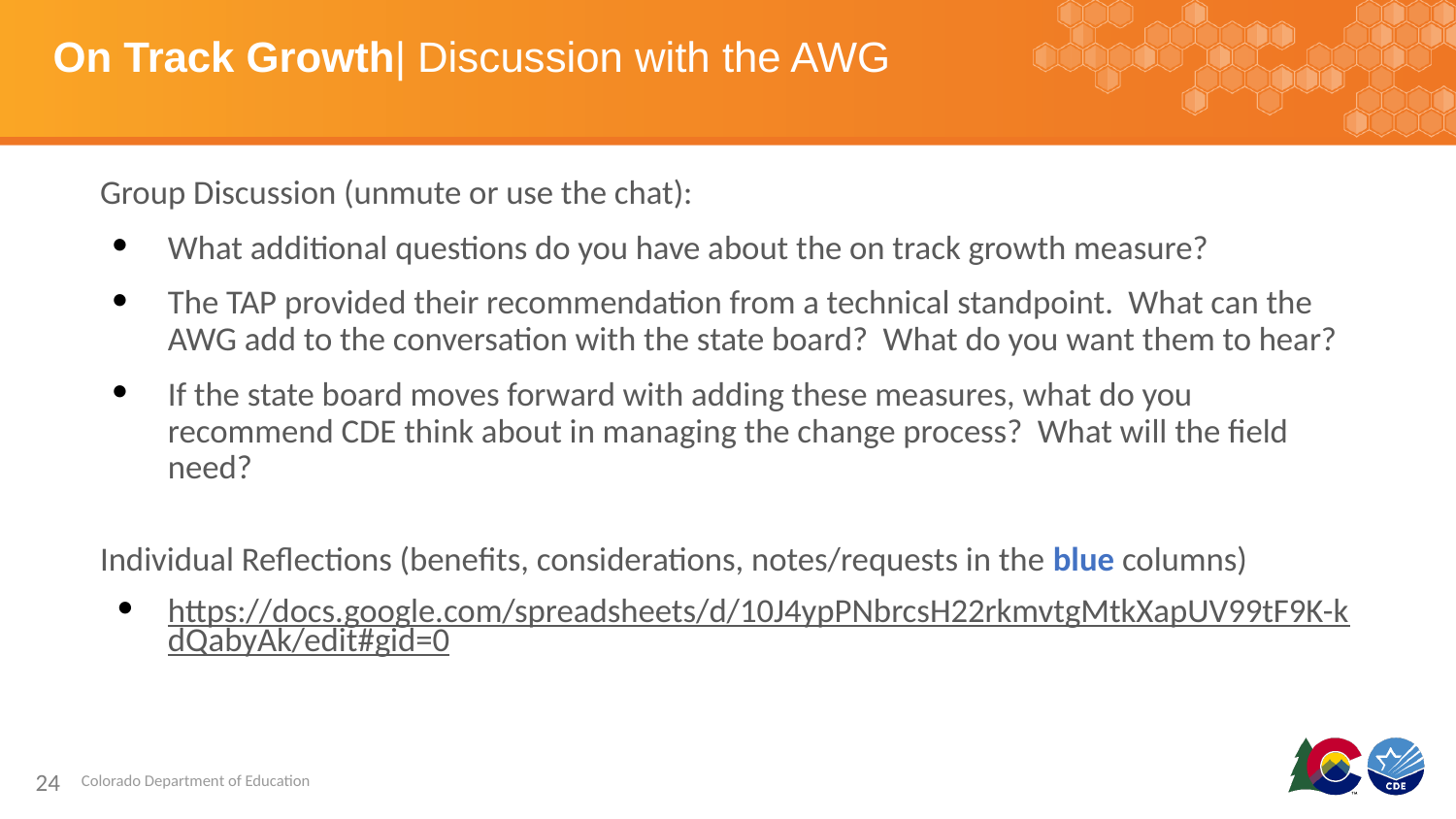

# On Track Growth| Discussion with the AWG
Group Discussion (unmute or use the chat):
What additional questions do you have about the on track growth measure?
The TAP provided their recommendation from a technical standpoint.  What can the AWG add to the conversation with the state board?  What do you want them to hear?
If the state board moves forward with adding these measures, what do you recommend CDE think about in managing the change process?  What will the field need?
Individual Reflections (benefits, considerations, notes/requests in the blue columns)
https://docs.google.com/spreadsheets/d/10J4ypPNbrcsH22rkmvtgMtkXapUV99tF9K-kdQabyAk/edit#gid=0
24